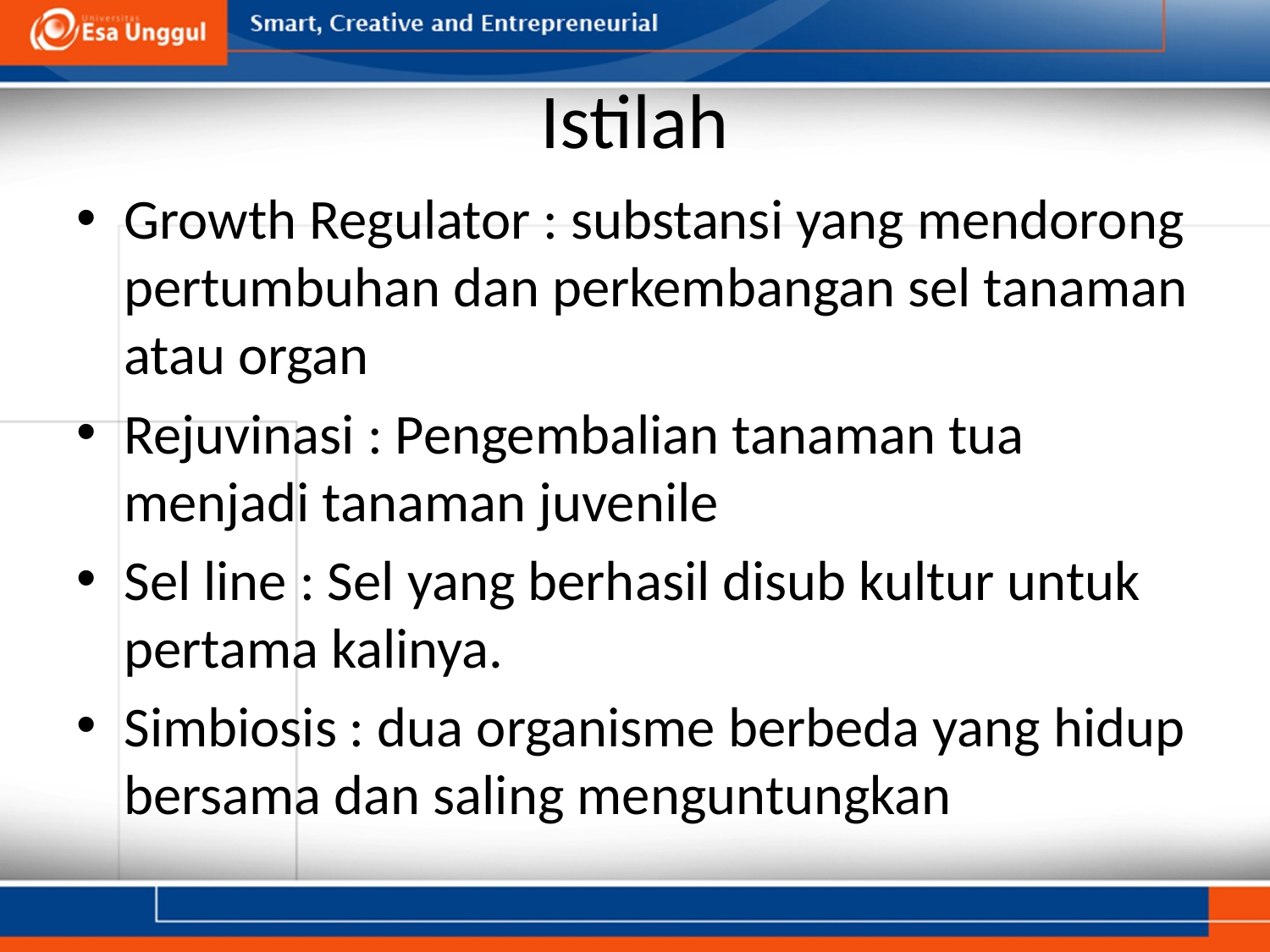

# Istilah
Growth Regulator : substansi yang mendorong pertumbuhan dan perkembangan sel tanaman atau organ
Rejuvinasi : Pengembalian tanaman tua menjadi tanaman juvenile
Sel line : Sel yang berhasil disub kultur untuk pertama kalinya.
Simbiosis : dua organisme berbeda yang hidup bersama dan saling menguntungkan